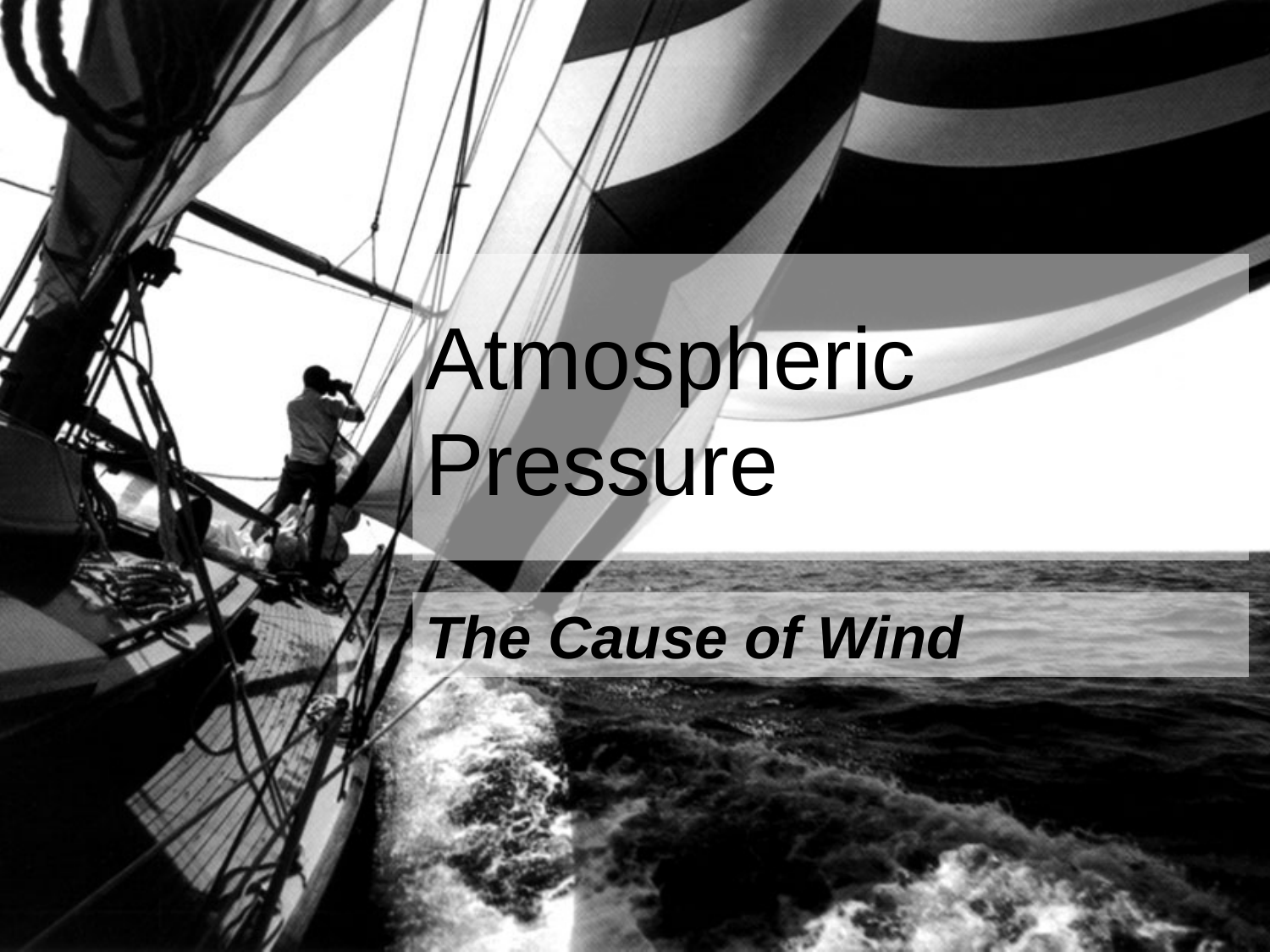

# Atmospheric Pressure
The Cause of Wind